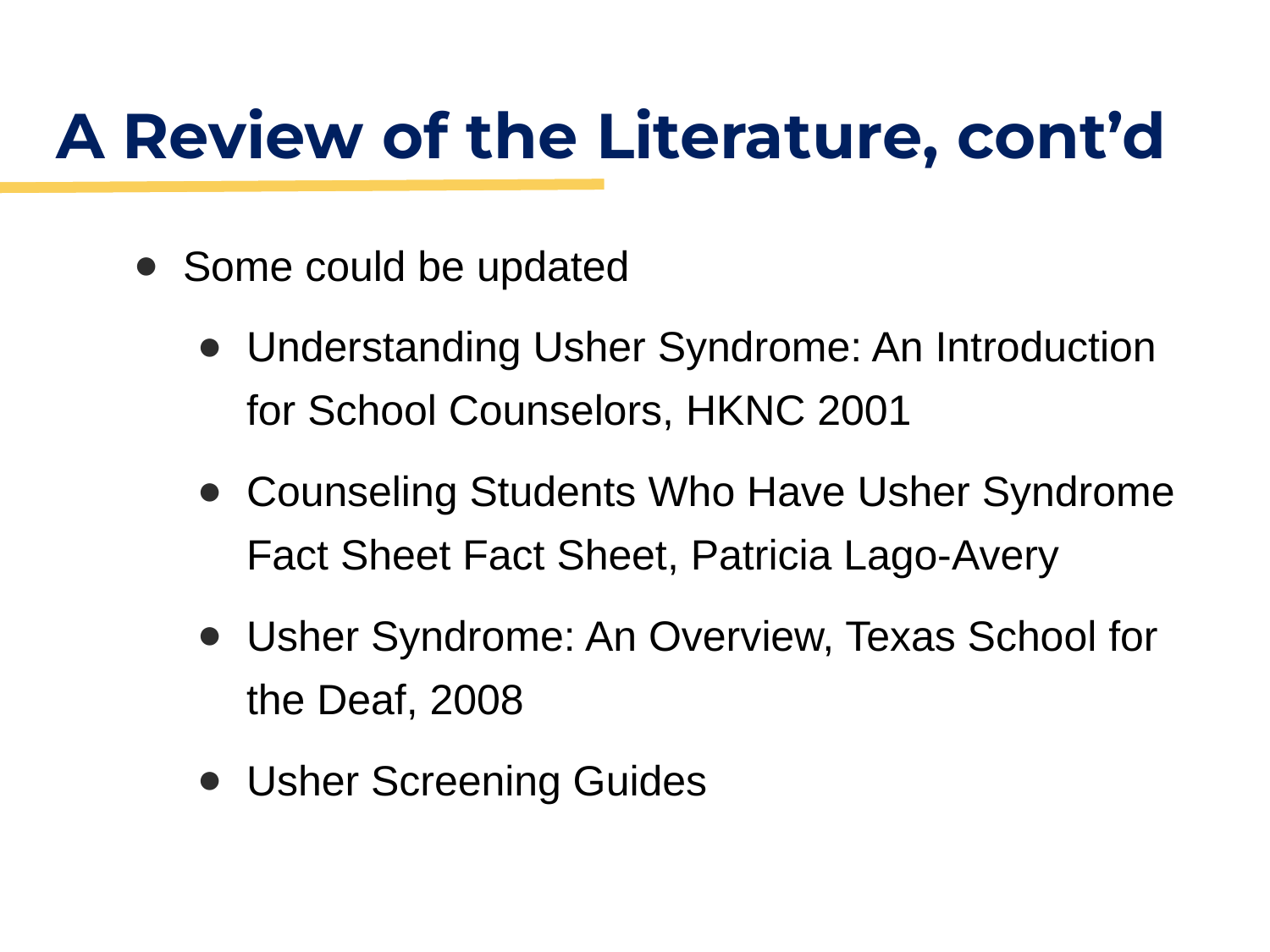

# A Review of the Literature, cont’d

Some could be updated
Understanding Usher Syndrome: An Introduction for School Counselors, HKNC 2001
Counseling Students Who Have Usher Syndrome Fact Sheet Fact Sheet, Patricia Lago-Avery
Usher Syndrome: An Overview, Texas School for the Deaf, 2008
Usher Screening Guides